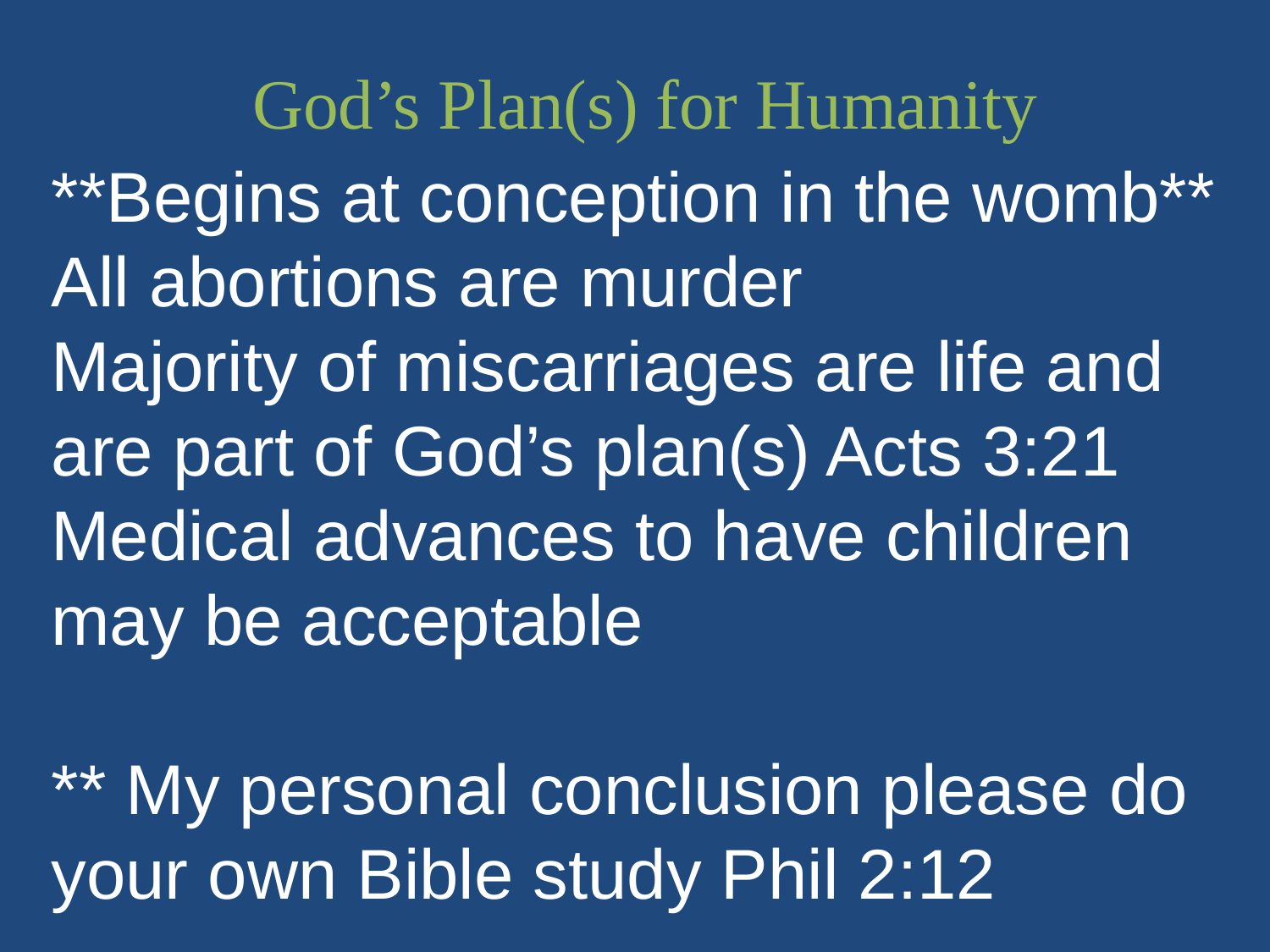

God’s Plan(s) for Humanity
**Begins at conception in the womb**
All abortions are murder
Majority of miscarriages are life and are part of God’s plan(s) Acts 3:21
Medical advances to have children may be acceptable

** My personal conclusion please do your own Bible study Phil 2:12